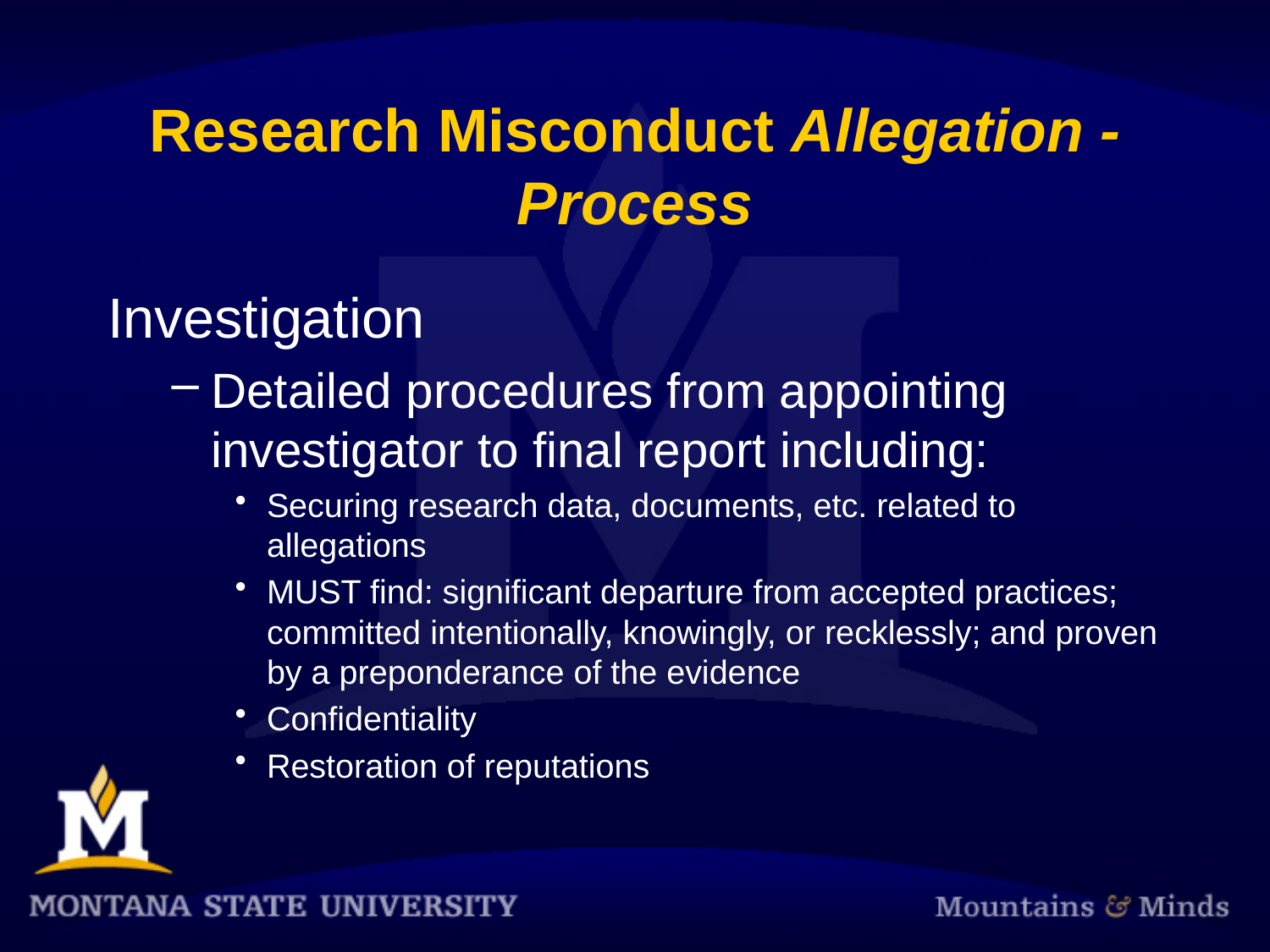

# Research Misconduct Allegation - Process
Investigation
Detailed procedures from appointing investigator to final report including:
Securing research data, documents, etc. related to allegations
MUST find: significant departure from accepted practices; committed intentionally, knowingly, or recklessly; and proven by a preponderance of the evidence
Confidentiality
Restoration of reputations